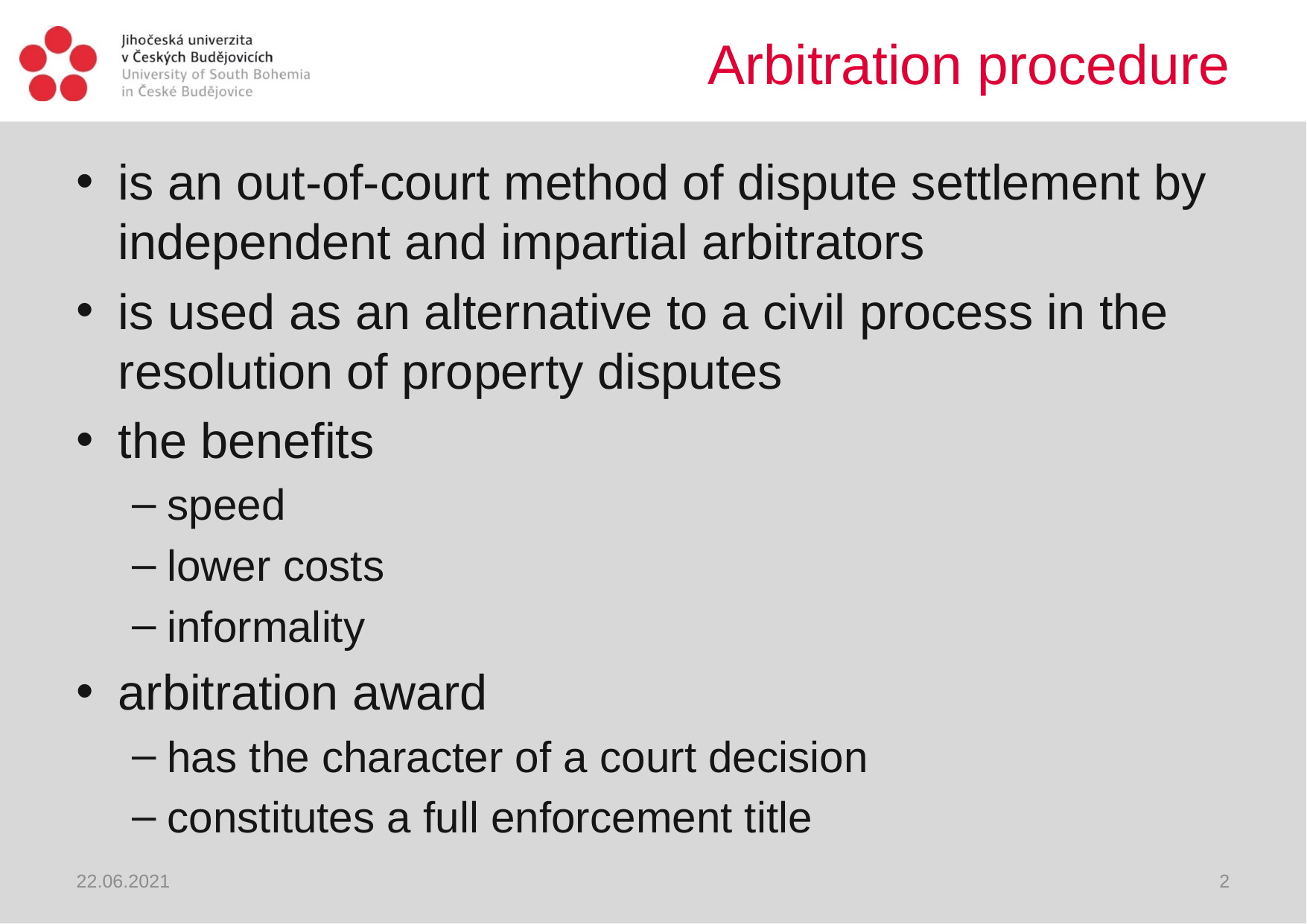

# Arbitration procedure
is an out-of-court method of dispute settlement by independent and impartial arbitrators
is used as an alternative to a civil process in the resolution of property disputes
the benefits
speed
lower costs
informality
arbitration award
has the character of a court decision
constitutes a full enforcement title

22.06.2021
2